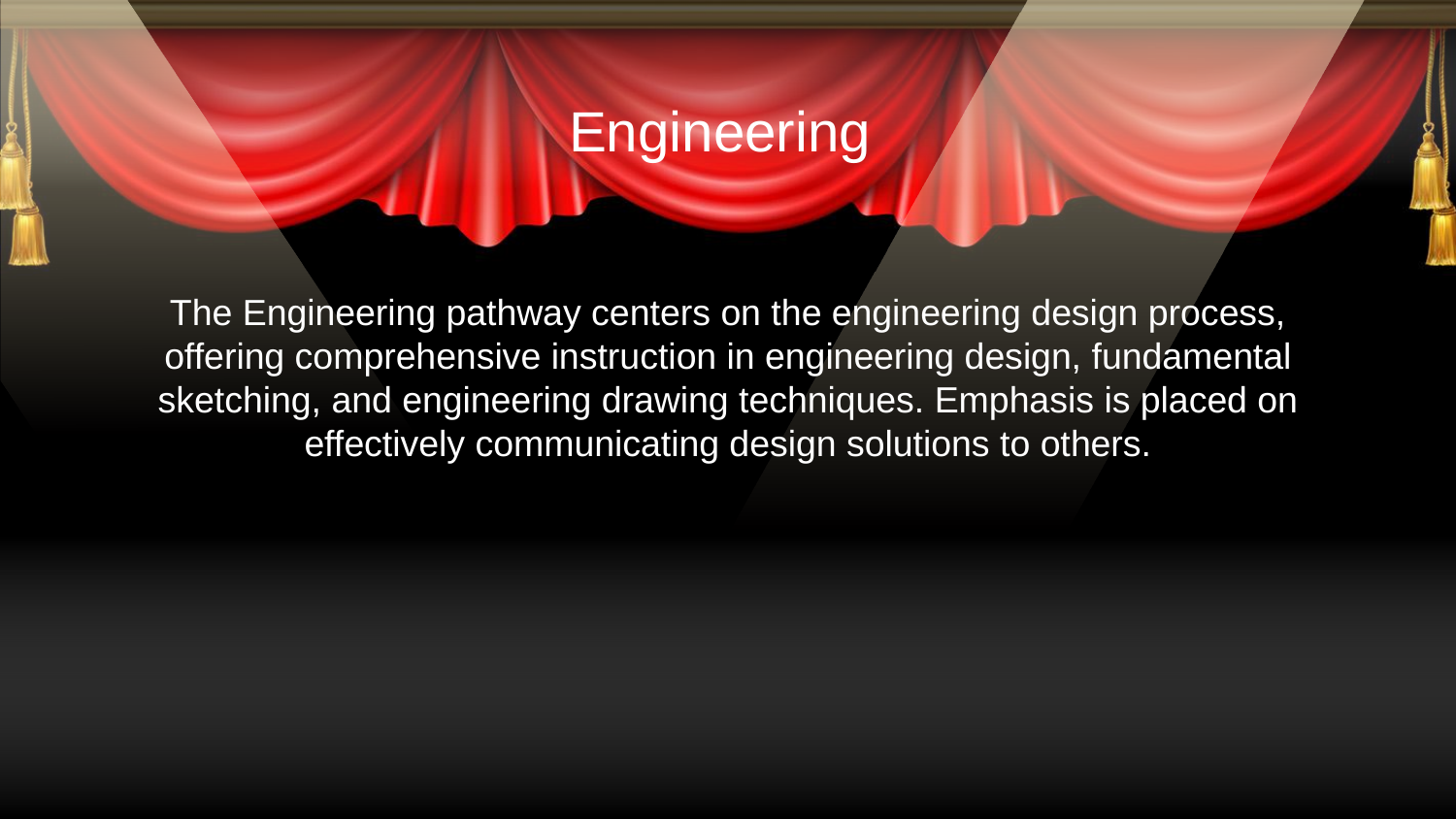

# Engineering
The Engineering pathway centers on the engineering design process, offering comprehensive instruction in engineering design, fundamental sketching, and engineering drawing techniques. Emphasis is placed on effectively communicating design solutions to others.